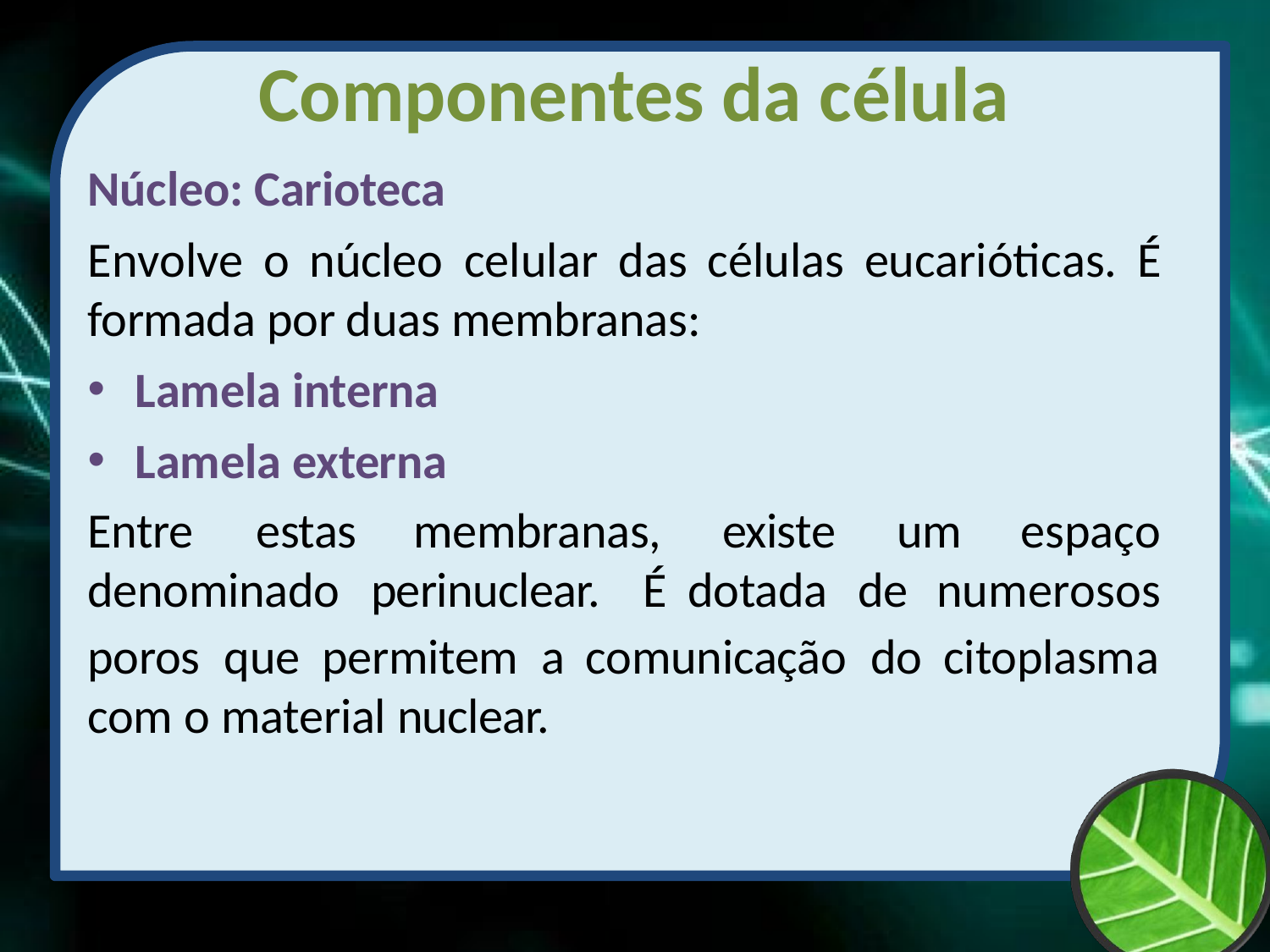

# Componentes da célula

Núcleo: Carioteca
Envolve	o	núcleo	celular	das	células	eucarióticas.	É
formada por duas membranas:
Lamela interna
Lamela externa

poros	que	permitem	a	comunicação	do	citoplasma
com o material nuclear.
| Entre estas | membranas, | existe | um espaço |
| --- | --- | --- | --- |
| denominado | perinuclear. É | dotada | de numerosos |